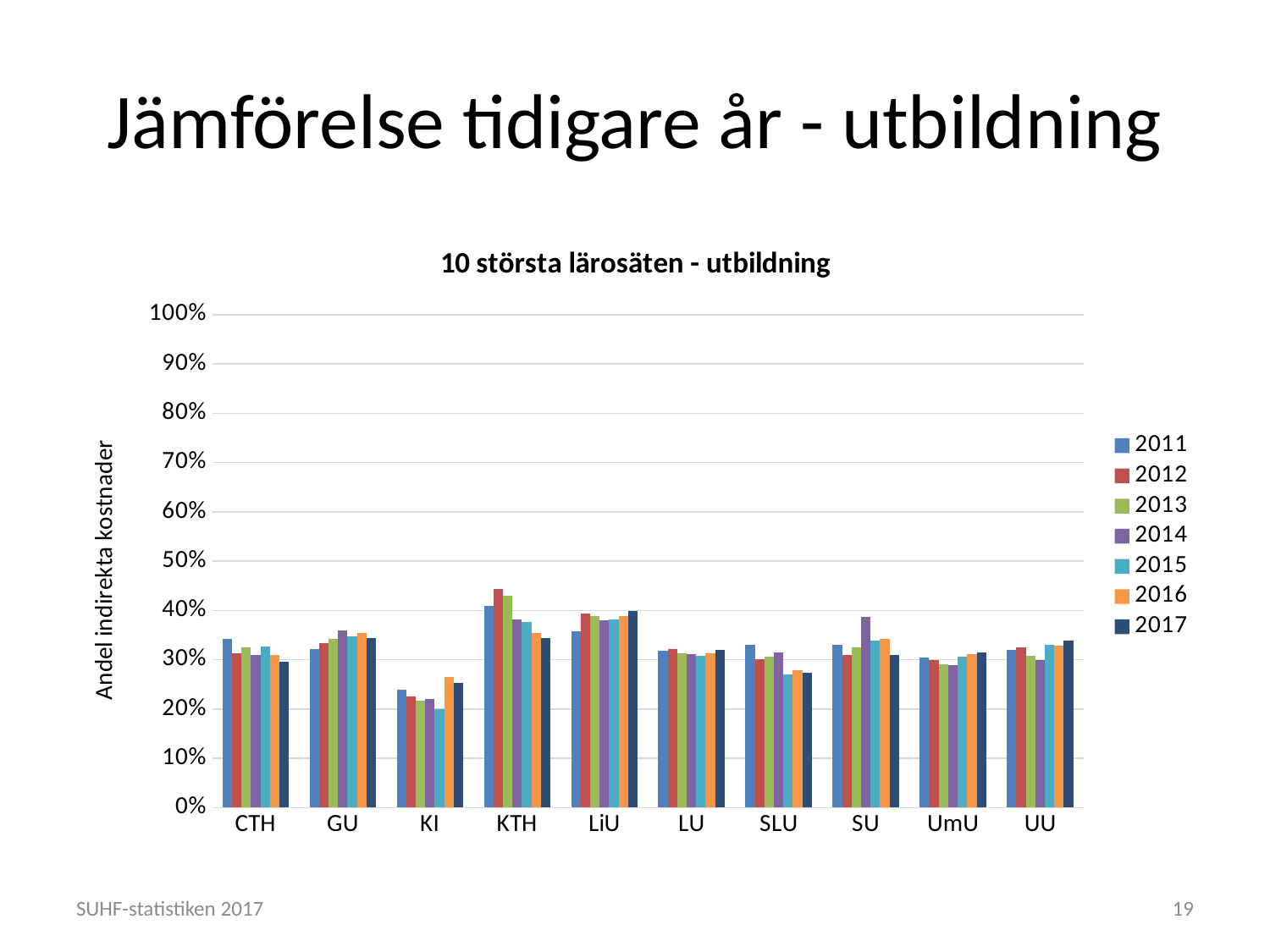

# Jämförelse tidigare år - utbildning

### Chart: 10 största lärosäten - utbildning

| Category | 2011 | 2012 | 2013 | 2014 | 2015 | 2016 | 2017 |
|---|---|---|---|---|---|---|---|
| CTH | 0.3428319333024329 | 0.31356556692788695 | 0.32550960975926346 | 0.3097973037343378 | 0.32629895156696404 | 0.30985807292200157 | 0.2964158731456128 |
| GU | 0.32087337567401786 | 0.3331002844703808 | 0.34143289894474865 | 0.3587067633883626 | 0.34815225469113 | 0.354624651915755 | 0.34479389956475326 |
| KI | 0.23867285884571451 | 0.22601358999033322 | 0.21726896825518974 | 0.21979519091994323 | 0.20029663543019596 | 0.2657348392539132 | 0.2532623370990509 |
| KTH | 0.4086789747054047 | 0.44431268269504254 | 0.43000335001220685 | 0.38113241878423093 | 0.37611512755920723 | 0.35387258733371935 | 0.34382603549213947 |
| LiU | 0.3579578642355663 | 0.3929610736170739 | 0.3887319395697854 | 0.3805270077955839 | 0.3825232792946439 | 0.38946503129600096 | 0.3985633161835729 |
| LU | 0.3185197325625594 | 0.32103916886919737 | 0.31321767443584075 | 0.31136751813746166 | 0.3087451024574867 | 0.3128779752980237 | 0.3191893871115505 |
| SLU | 0.33021204382320896 | 0.30029584168905715 | 0.30569927707363603 | 0.31550562905147256 | 0.270187405133485 | 0.2793357677996298 | 0.27381360218622364 |
| SU | 0.3294163467726934 | 0.308925634398716 | 0.3251146399492092 | 0.38703731090583426 | 0.3383478925459341 | 0.3424823636131106 | 0.3090666060138381 |
| UmU | 0.3037367314716815 | 0.2997750277619194 | 0.2903130477877406 | 0.28847660668992703 | 0.3070682888658946 | 0.31207185016498584 | 0.31412071643808304 |
| UU | 0.3205623658972856 | 0.3257477906686168 | 0.30841326037903644 | 0.29909289887218893 | 0.3302905315209885 | 0.3278153508224335 | 0.3382571040270364 |
SUHF-statistiken 2017
19